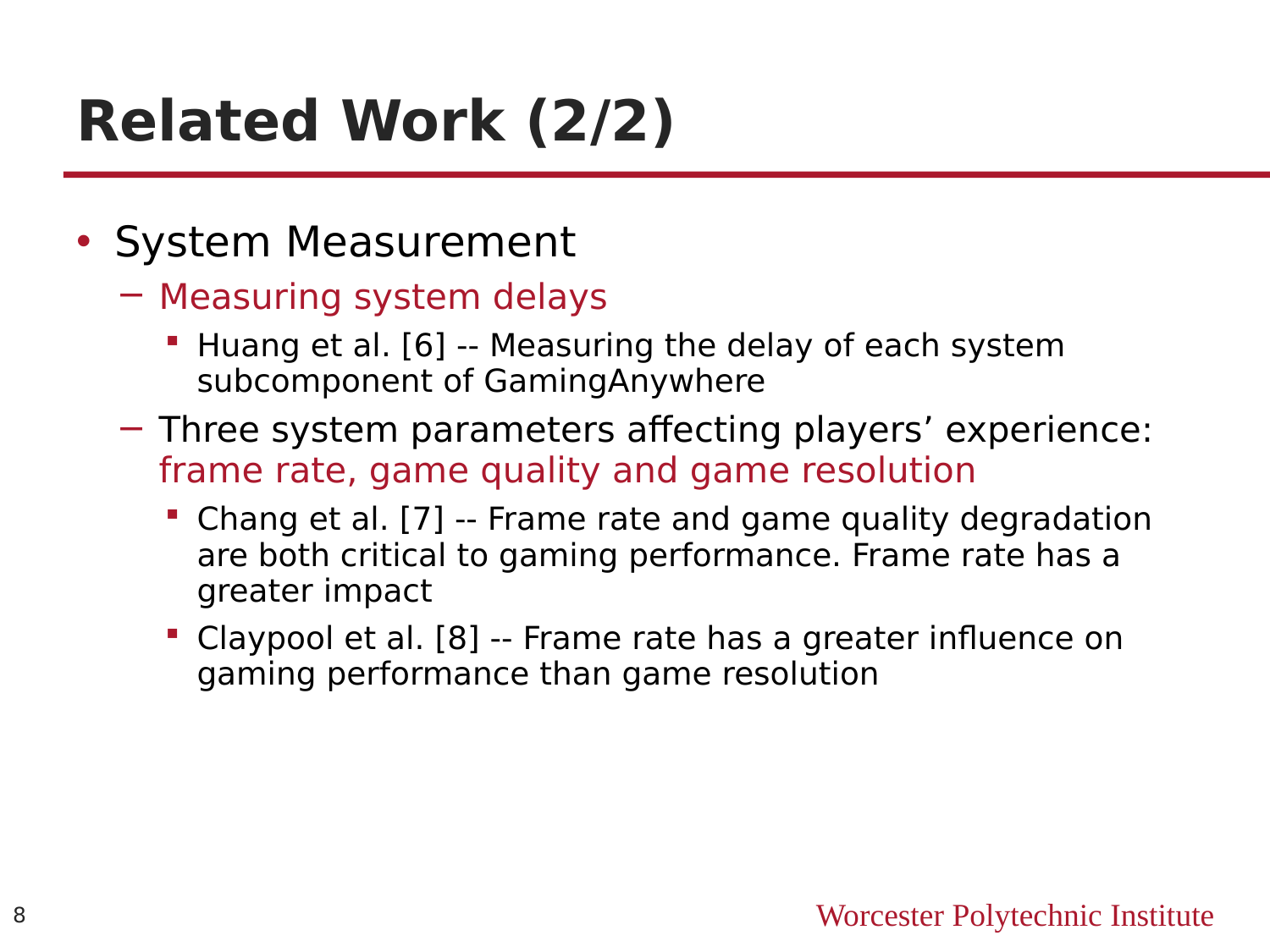

# Related Work (2/2)
System Measurement
Measuring system delays
Huang et al. [6] -- Measuring the delay of each system subcomponent of GamingAnywhere
Three system parameters affecting players’ experience: frame rate, game quality and game resolution
Chang et al. [7] -- Frame rate and game quality degradation are both critical to gaming performance. Frame rate has a greater impact
Claypool et al. [8] -- Frame rate has a greater influence on gaming performance than game resolution
8